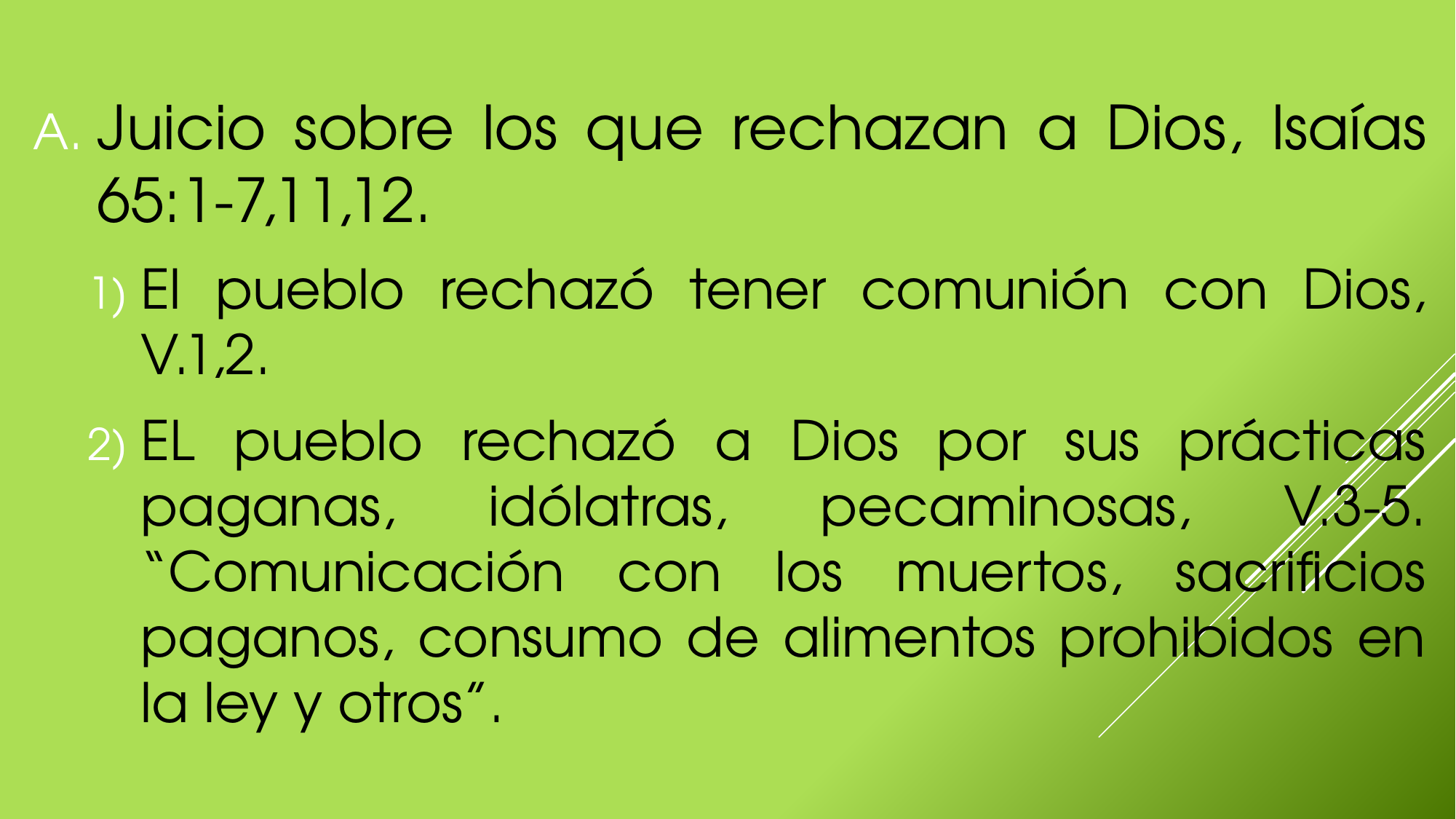

Juicio sobre los que rechazan a Dios, Isaías 65:1-7,11,12.
El pueblo rechazó tener comunión con Dios, V.1,2.
EL pueblo rechazó a Dios por sus prácticas paganas, idólatras, pecaminosas, V.3-5. “Comunicación con los muertos, sacrificios paganos, consumo de alimentos prohibidos en la ley y otros”.